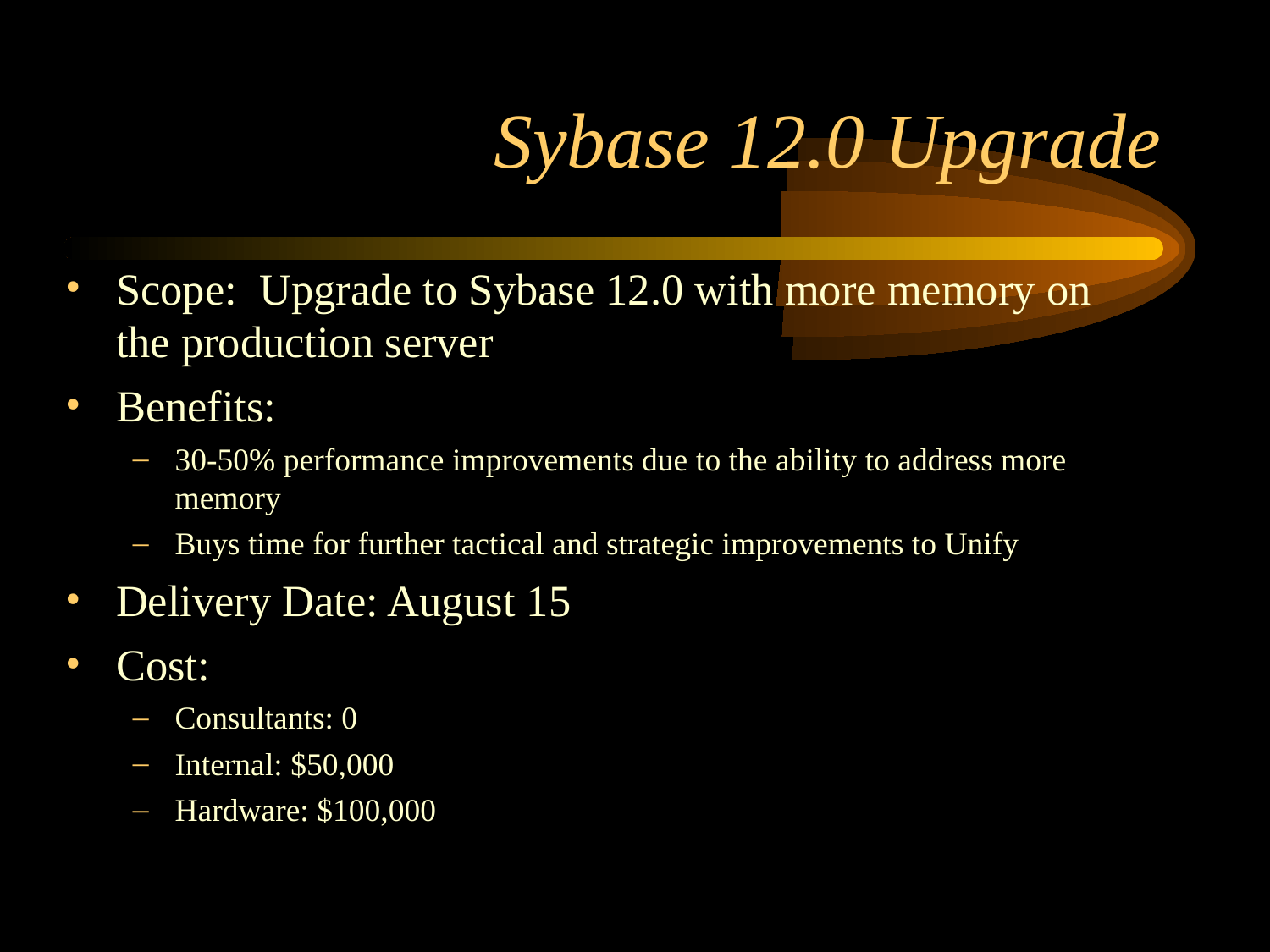

# Sybase 12.0 Upgrade
Scope:  Upgrade to Sybase 12.0 with more memory on the production server
Benefits:
30-50% performance improvements due to the ability to address more memory
Buys time for further tactical and strategic improvements to Unify
Delivery Date: August 15
Cost:
Consultants: 0
Internal: $50,000
Hardware: $100,000